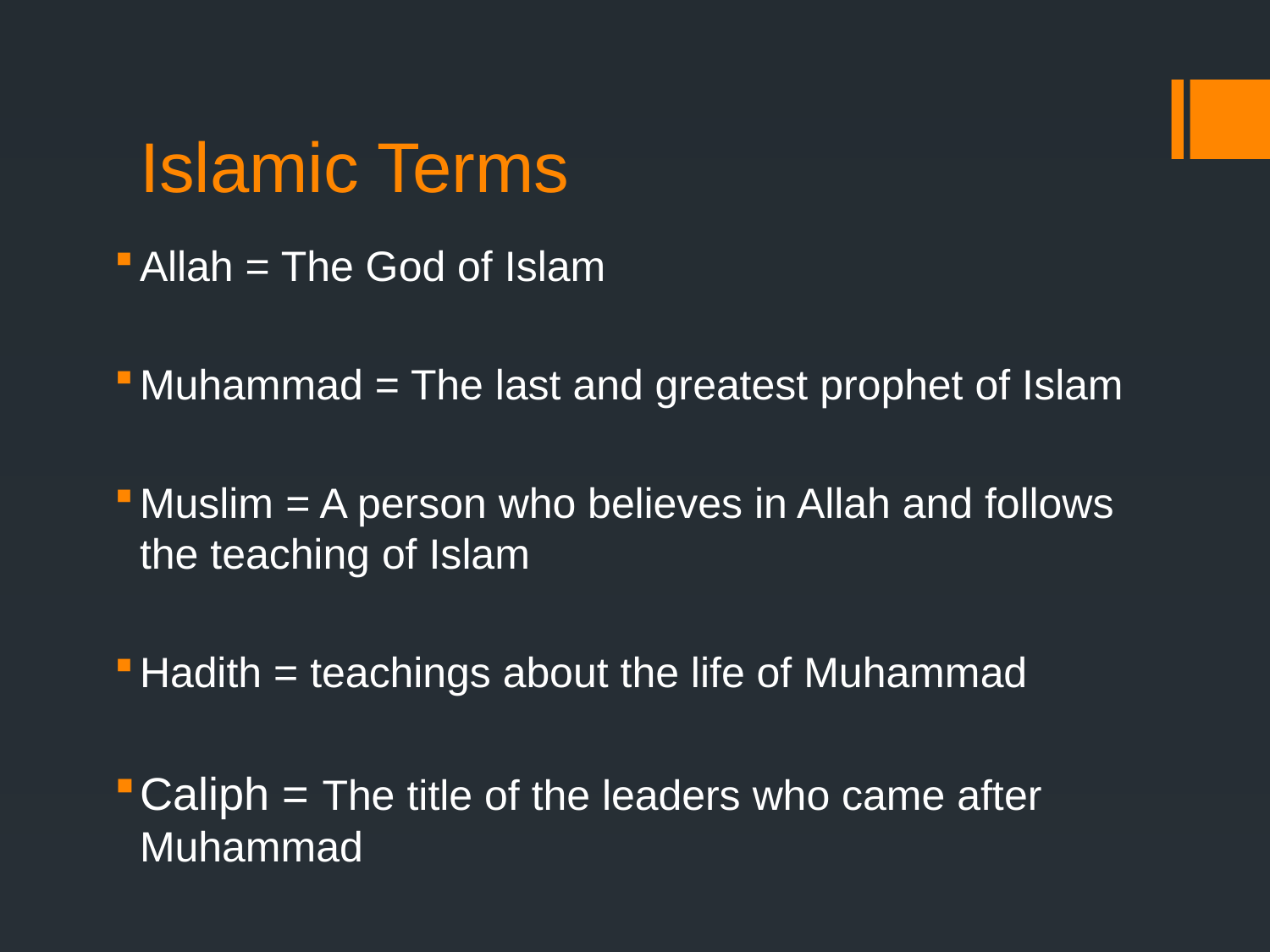

# Islamic Terms
Allah = The God of Islam

Muhammad = The last and greatest prophet of Islam

Muslim = A person who believes in Allah and follows the teaching of Islam

Hadith = teachings about the life of Muhammad

Caliph = The title of the leaders who came after Muhammad